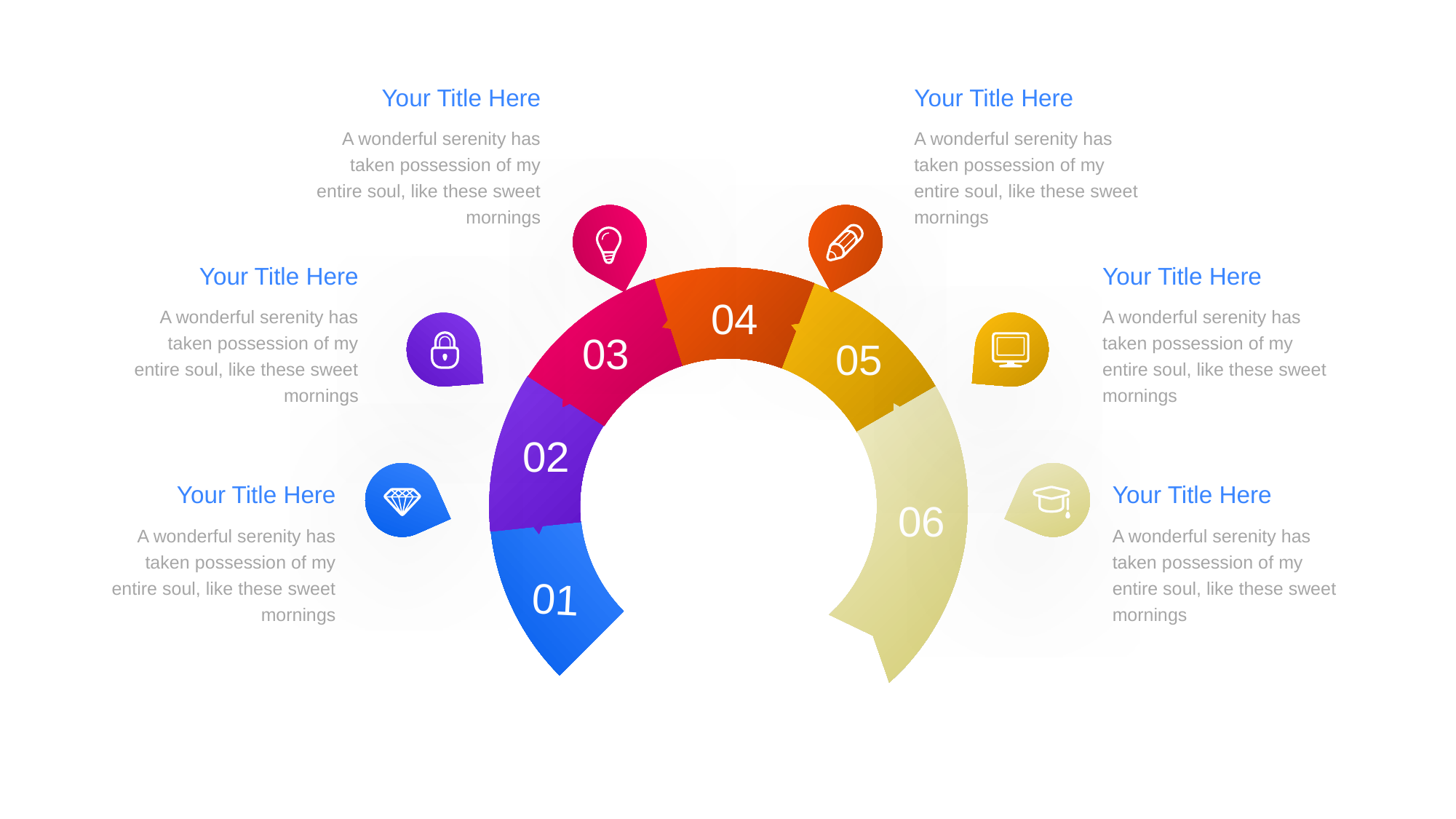

Your Title Here
Your Title Here
A wonderful serenity has taken possession of my entire soul, like these sweet mornings
A wonderful serenity has taken possession of my entire soul, like these sweet mornings

Your Title Here
Your Title Here
04
03
05
02
   06
01
A wonderful serenity has taken possession of my entire soul, like these sweet mornings
A wonderful serenity has taken possession of my entire soul, like these sweet mornings

Your Title Here
Your Title Here
A wonderful serenity has taken possession of my entire soul, like these sweet mornings
A wonderful serenity has taken possession of my entire soul, like these sweet mornings